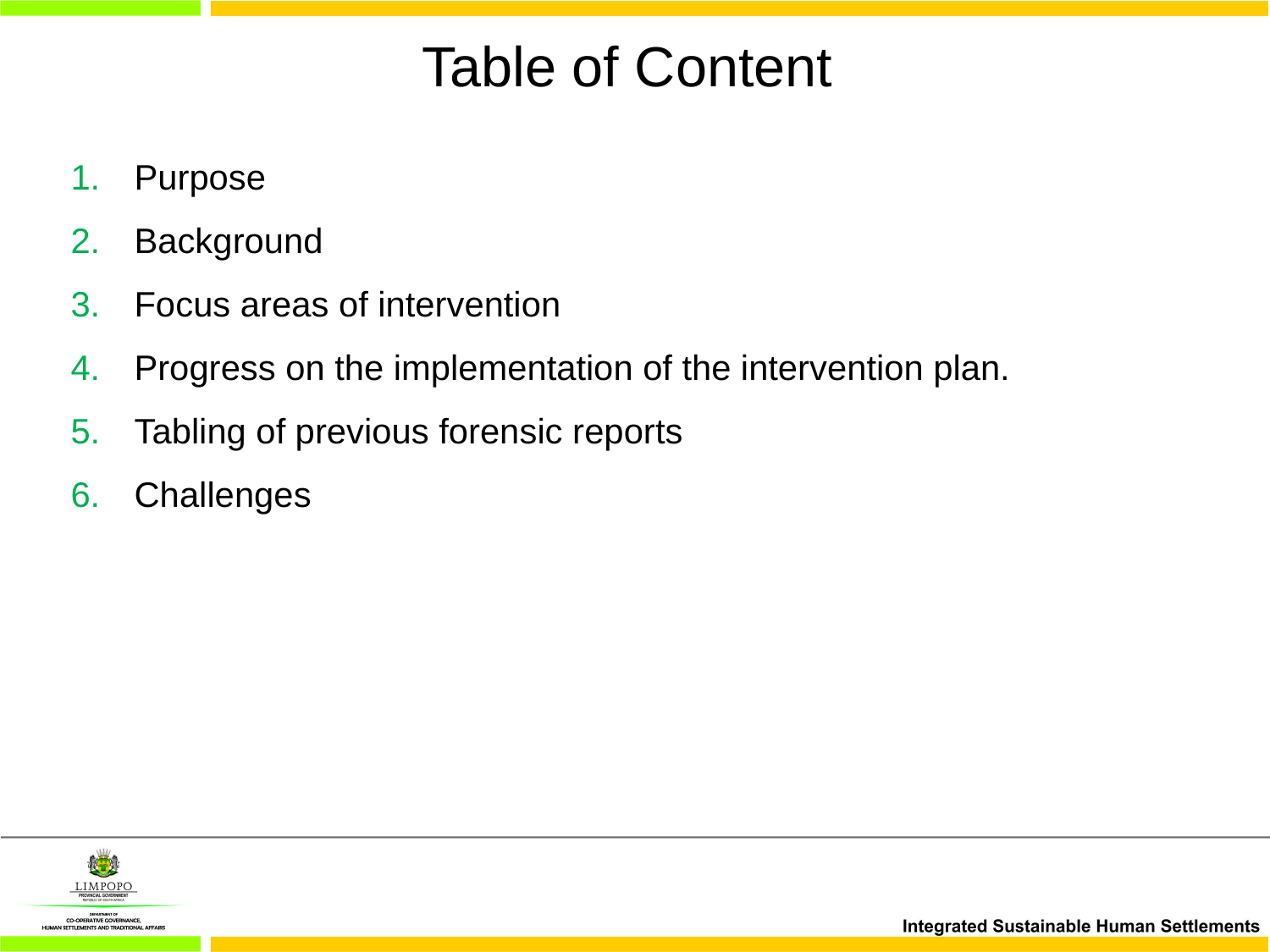

Table of Content

#
Purpose
Background
Focus areas of intervention
Progress on the implementation of the intervention plan.
Tabling of previous forensic reports
Challenges